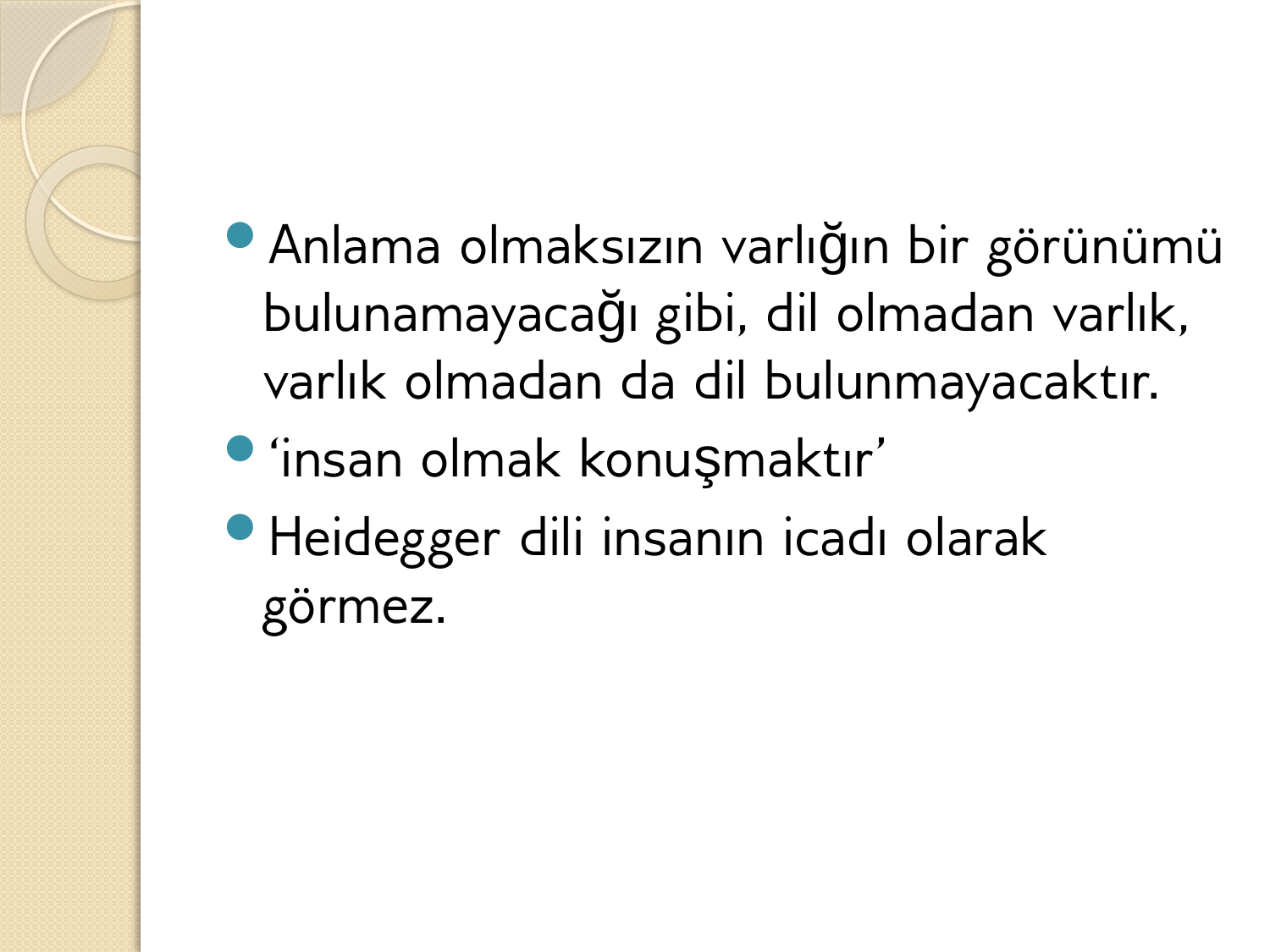

#
Anlama olmaksızın varlığın bir görünümü bulunamayacağı gibi, dil olmadan varlık, varlık olmadan da dil bulunmayacaktır.
‘insan olmak konuşmaktır’
Heidegger dili insanın icadı olarak görmez.